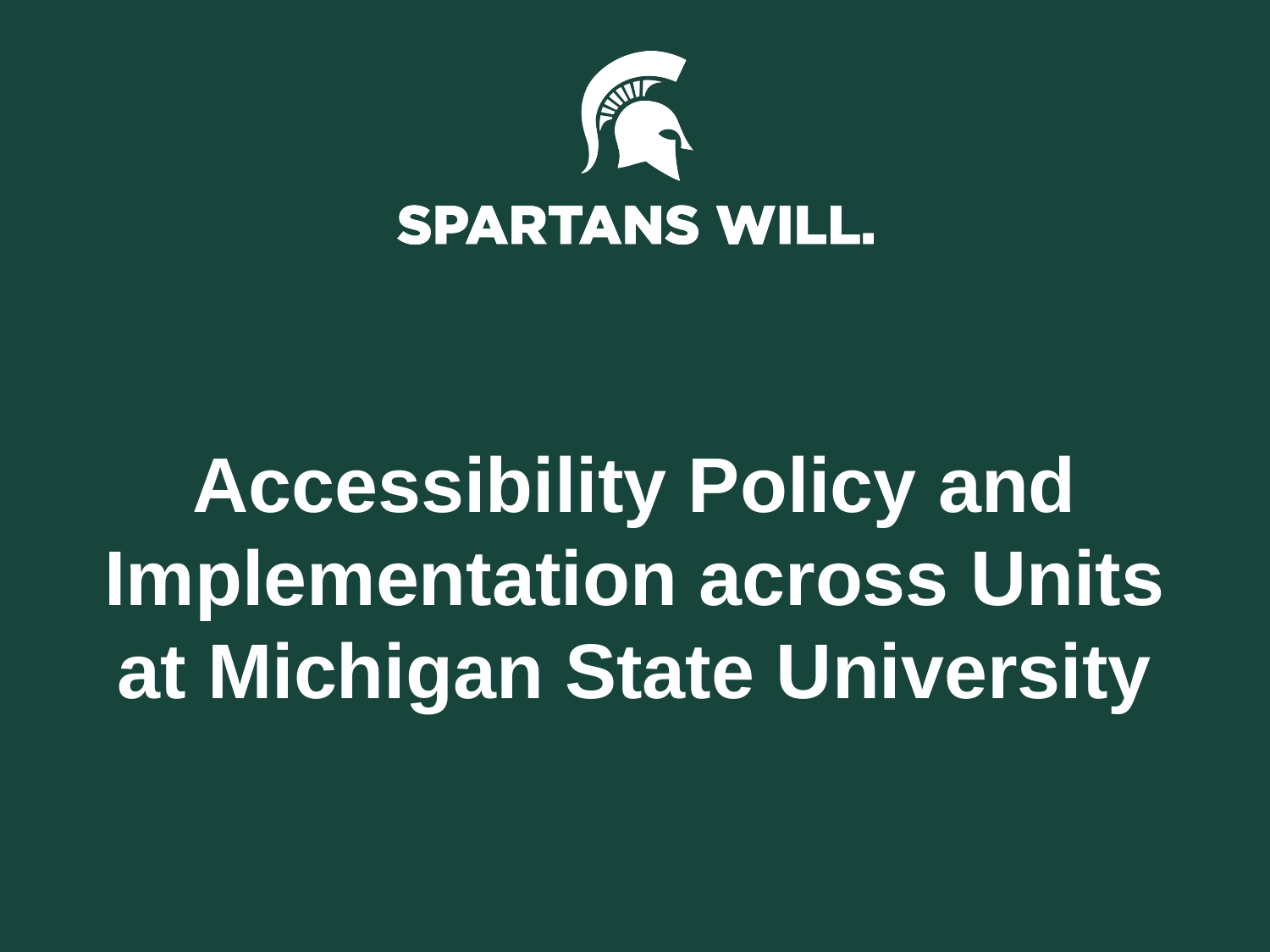

# Accessibility Policy and Implementation across Units at Michigan State University